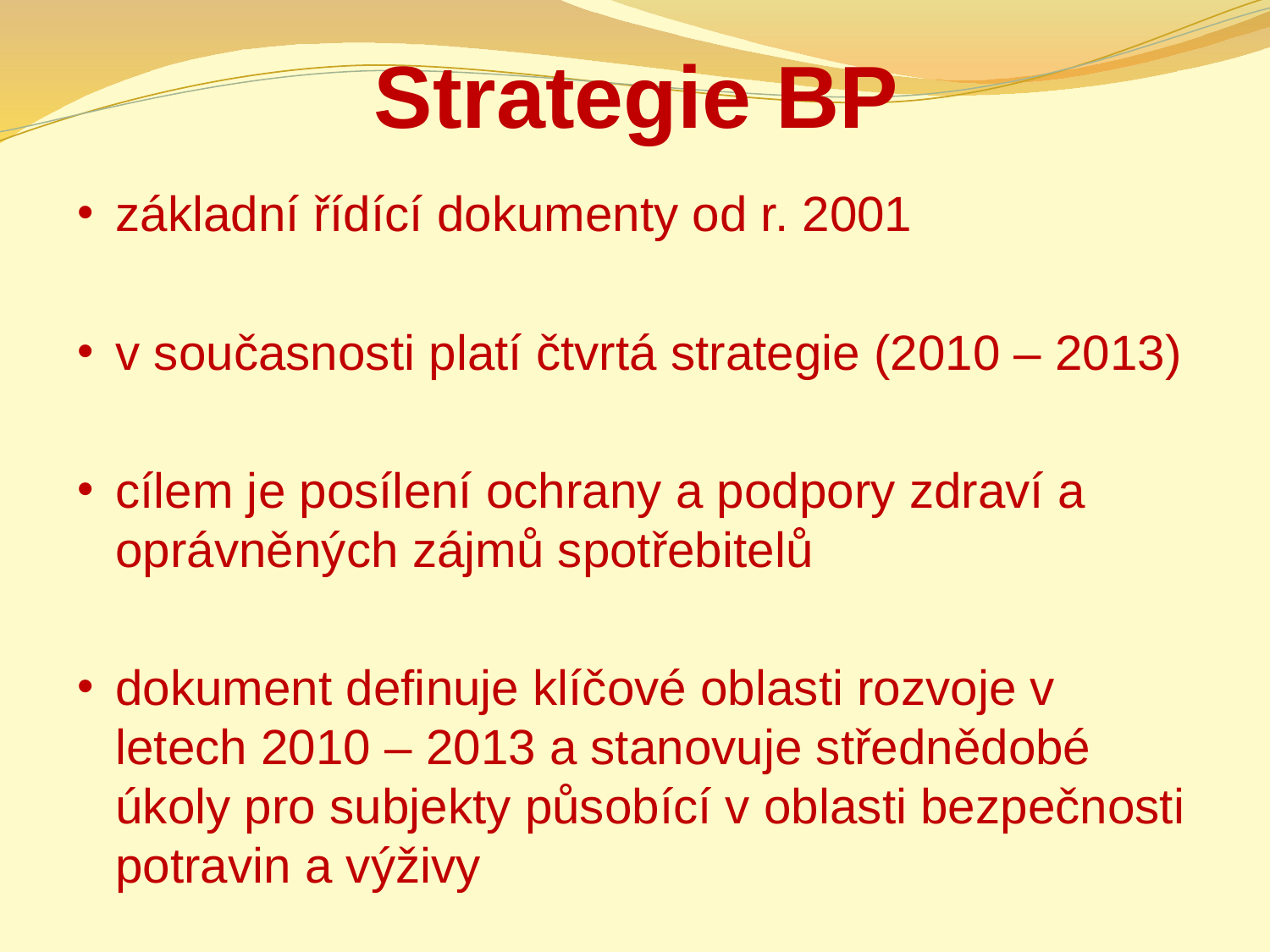

# Strategie BP
základní řídící dokumenty od r. 2001

v současnosti platí čtvrtá strategie (2010 – 2013)

cílem je posílení ochrany a podpory zdraví a oprávněných zájmů spotřebitelů

dokument definuje klíčové oblasti rozvoje v letech 2010 – 2013 a stanovuje střednědobé úkoly pro subjekty působící v oblasti bezpečnosti potravin a výživy